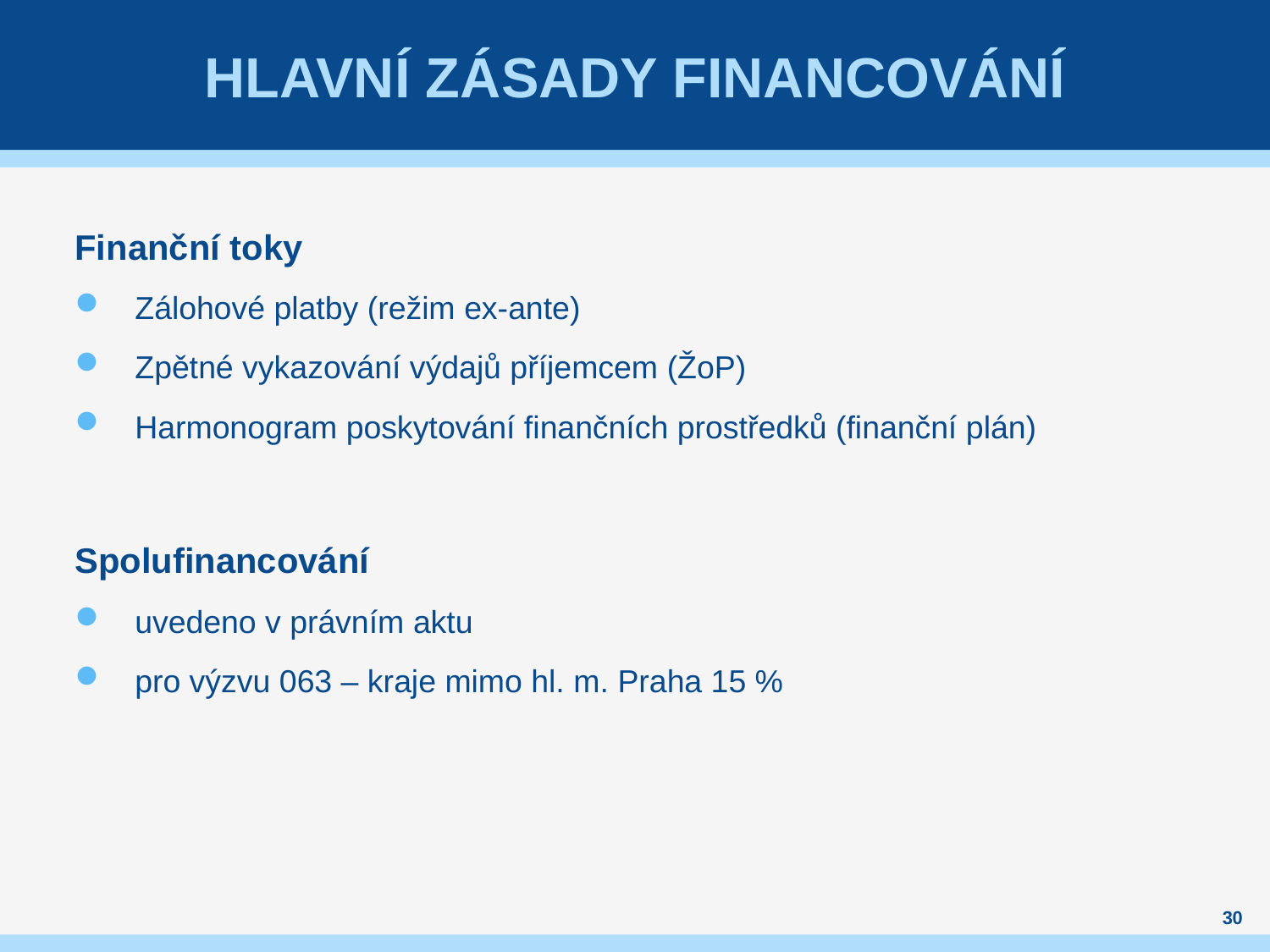

# Hlavní zásady financování
Finanční toky
Zálohové platby (režim ex-ante)
Zpětné vykazování výdajů příjemcem (ŽoP)
Harmonogram poskytování finančních prostředků (finanční plán)

Spolufinancování
uvedeno v právním aktu
pro výzvu 063 – kraje mimo hl. m. Praha 15 %

30